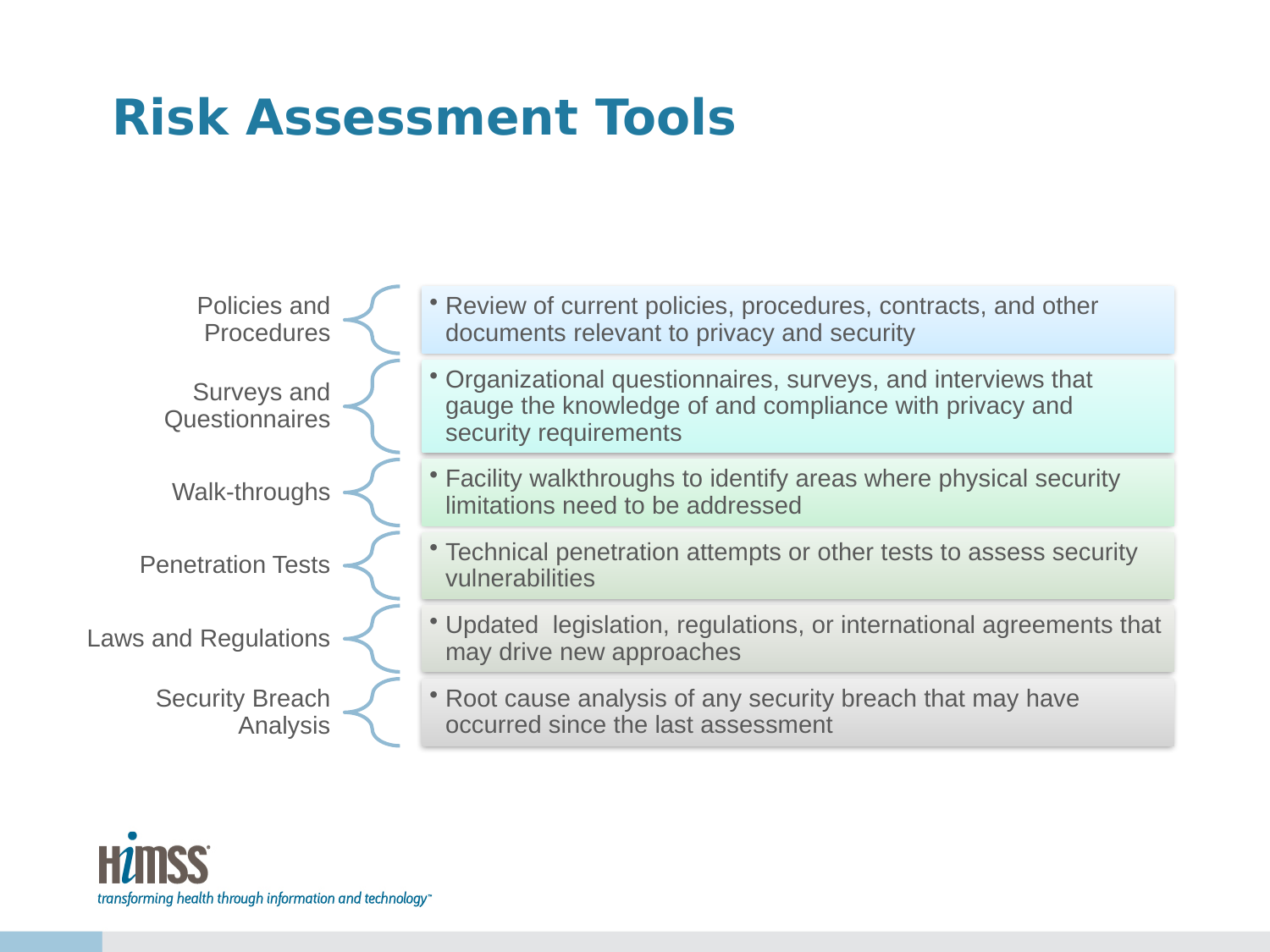

# Risk Assessment Tools
Policies and Procedures
Review of current policies, procedures, contracts, and other documents relevant to privacy and security
Surveys and Questionnaires
Organizational questionnaires, surveys, and interviews that gauge the knowledge of and compliance with privacy and security requirements
Walk-throughs
Facility walkthroughs to identify areas where physical security limitations need to be addressed
Penetration Tests
Technical penetration attempts or other tests to assess security vulnerabilities
Laws and Regulations
Updated  legislation, regulations, or international agreements that may drive new approaches
Security Breach Analysis
Root cause analysis of any security breach that may have occurred since the last assessment